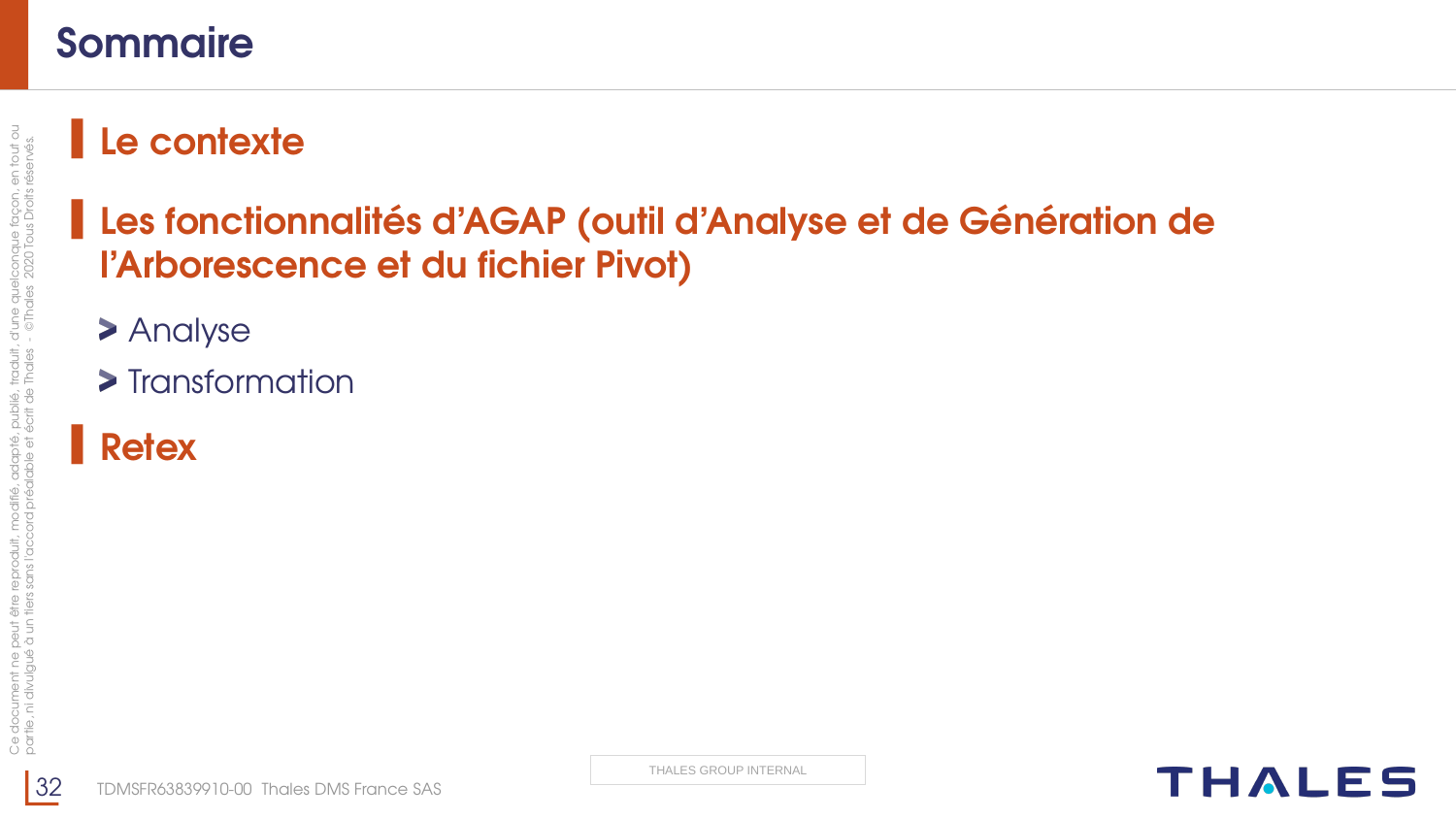

# Sommaire
Le contexte
Les fonctionnalités d’AGAP (outil d’Analyse et de Génération de l’Arborescence et du fichier Pivot)
Analyse
Transformation
Retex